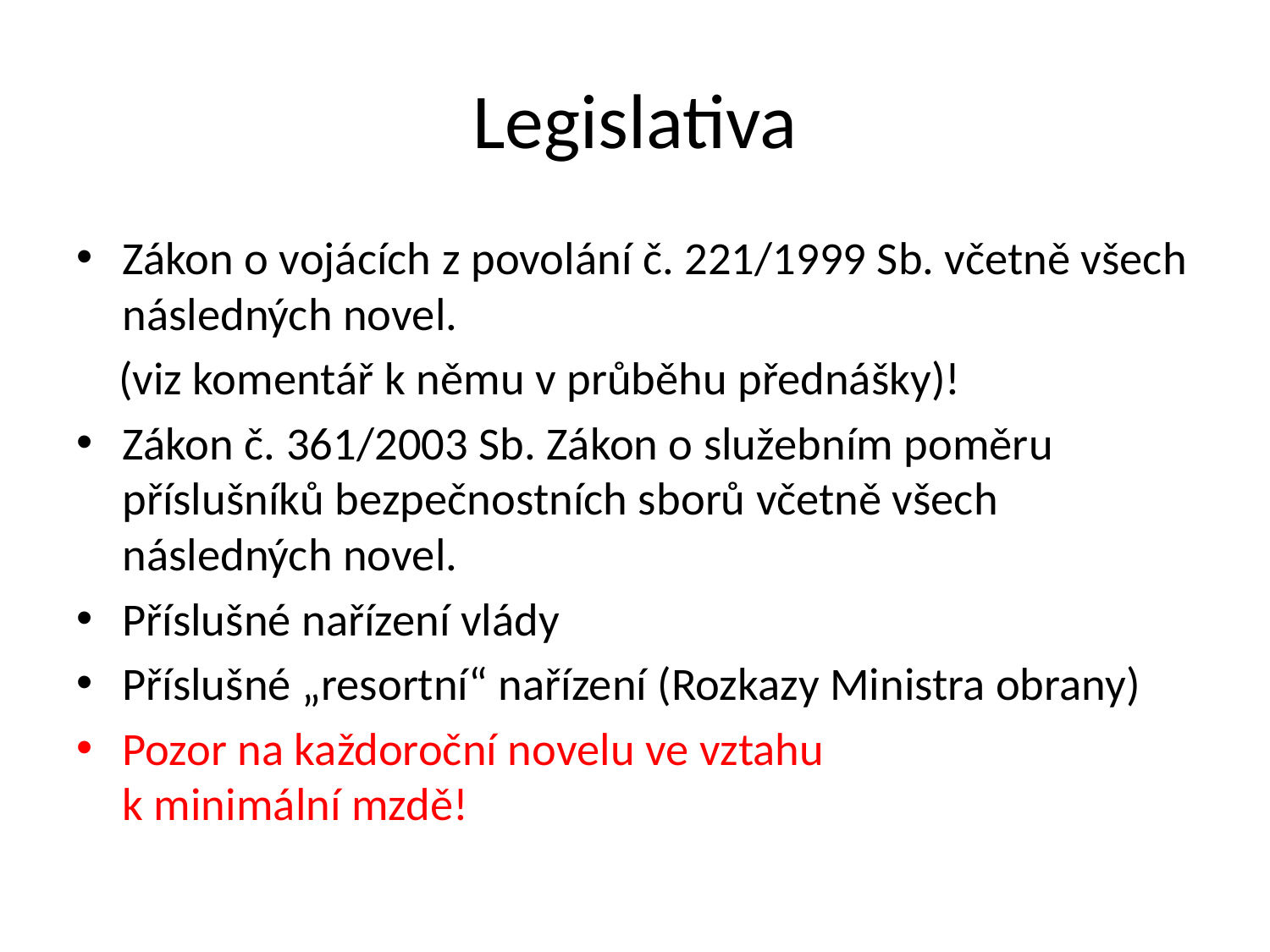

# Legislativa
Zákon o vojácích z povolání č. 221/1999 Sb. včetně všech následných novel.
    (viz komentář k němu v průběhu přednášky)!
Zákon č. 361/2003 Sb. Zákon o služebním poměru příslušníků bezpečnostních sborů včetně všech následných novel.
Příslušné nařízení vlády
Příslušné „resortní“ nařízení (Rozkazy Ministra obrany)
Pozor na každoroční novelu ve vztahu
k minimální mzdě!